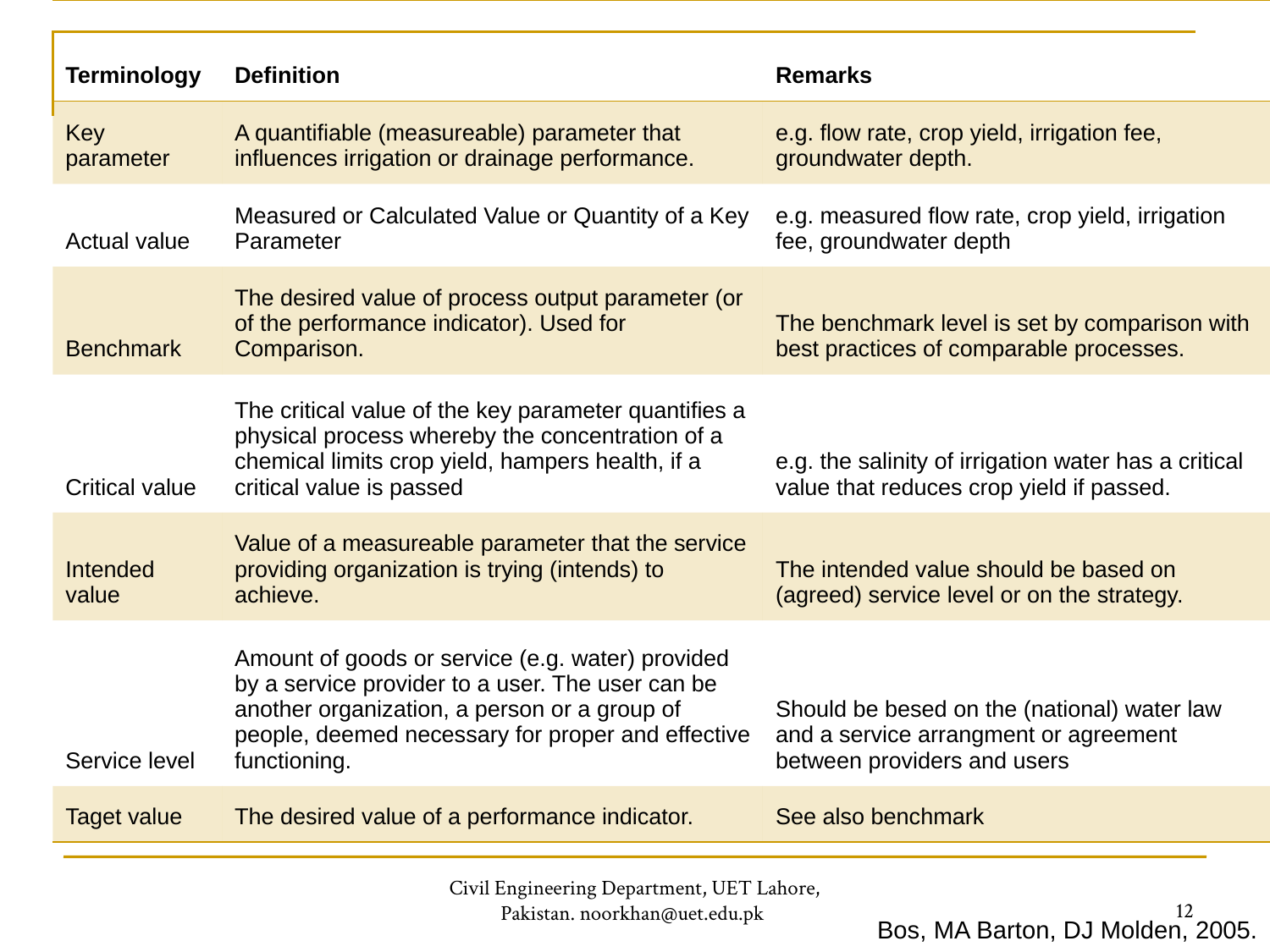

| Terminology | Definition | Remarks |
| --- | --- | --- |
| Key parameter | A quantifiable (measureable) parameter that influences irrigation or drainage performance. | e.g. flow rate, crop yield, irrigation fee, groundwater depth. |
| Actual value | Measured or Calculated Value or Quantity of a Key Parameter | e.g. measured flow rate, crop yield, irrigation fee, groundwater depth |
| Benchmark | The desired value of process output parameter (or of the performance indicator). Used for Comparison. | The benchmark level is set by comparison with best practices of comparable processes. |
| Critical value | The critical value of the key parameter quantifies a physical process whereby the concentration of a chemical limits crop yield, hampers health, if a critical value is passed | e.g. the salinity of irrigation water has a critical value that reduces crop yield if passed. |
| Intended value | Value of a measureable parameter that the service providing organization is trying (intends) to achieve. | The intended value should be based on (agreed) service level or on the strategy. |
| Service level | Amount of goods or service (e.g. water) provided by a service provider to a user. The user can be another organization, a person or a group of people, deemed necessary for proper and effective functioning. | Should be besed on the (national) water law and a service arrangment or agreement between providers and users |
| Taget value | The desired value of a performance indicator. | See also benchmark |
12
Civil Engineering Department, UET Lahore, Pakistan. noorkhan@uet.edu.pk
Bos, MA Barton, DJ Molden, 2005.